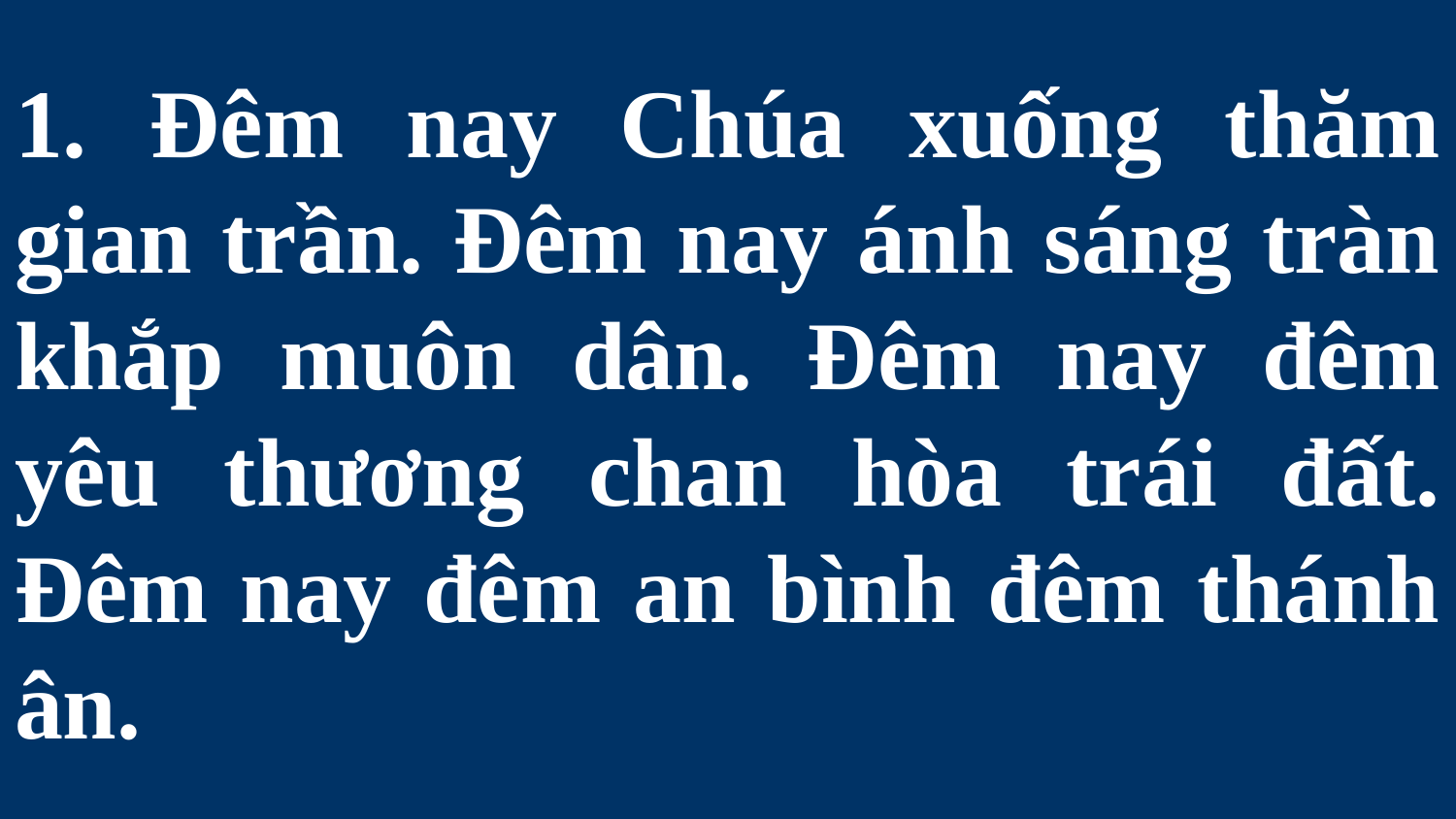

# 1. Đêm nay Chúa xuống thăm gian trần. Đêm nay ánh sáng tràn khắp muôn dân. Đêm nay đêm yêu thương chan hòa trái đất. Đêm nay đêm an bình đêm thánh ân.